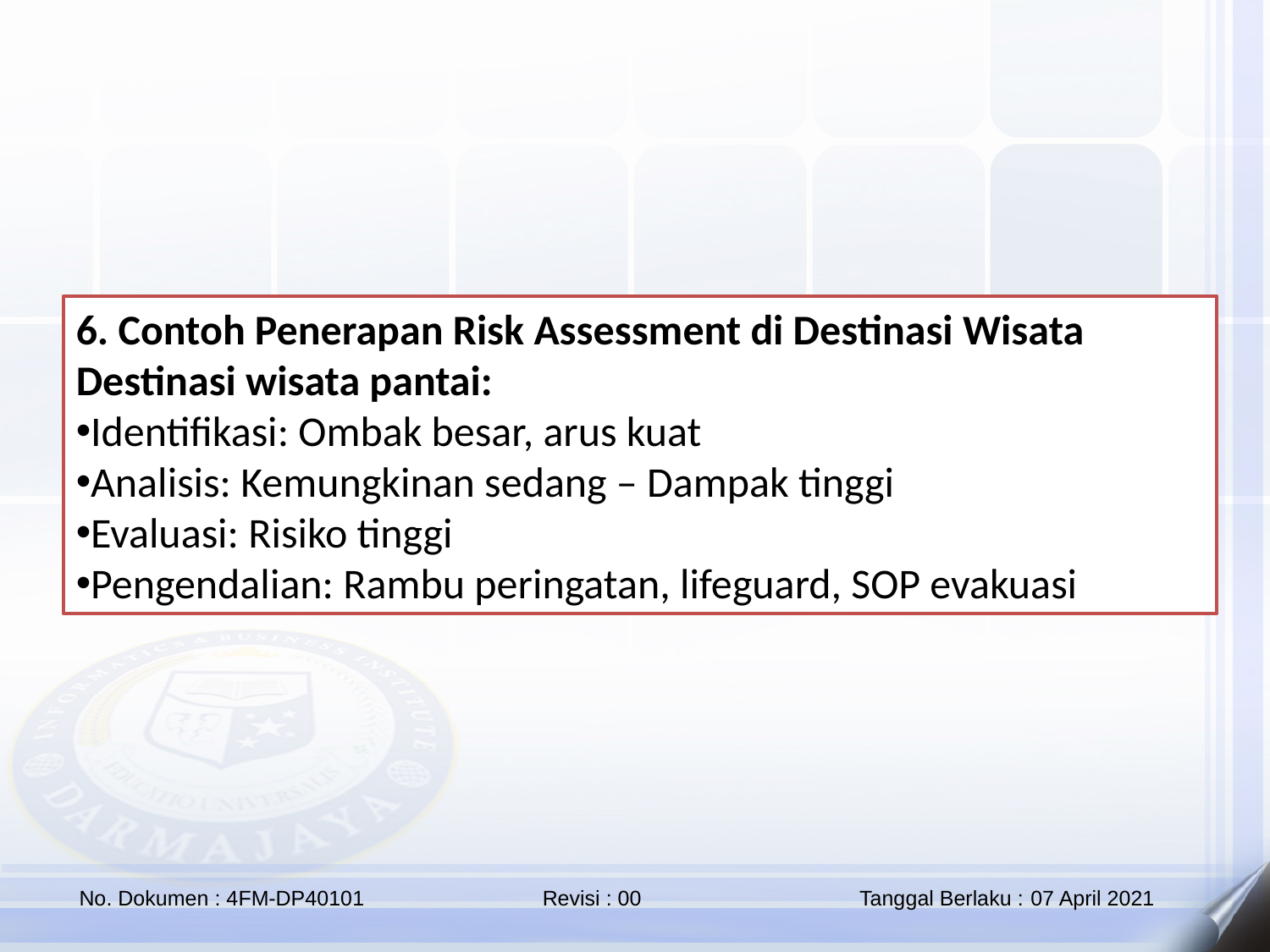

6. Contoh Penerapan Risk Assessment di Destinasi Wisata
Destinasi wisata pantai:
Identifikasi: Ombak besar, arus kuat
Analisis: Kemungkinan sedang – Dampak tinggi
Evaluasi: Risiko tinggi
Pengendalian: Rambu peringatan, lifeguard, SOP evakuasi